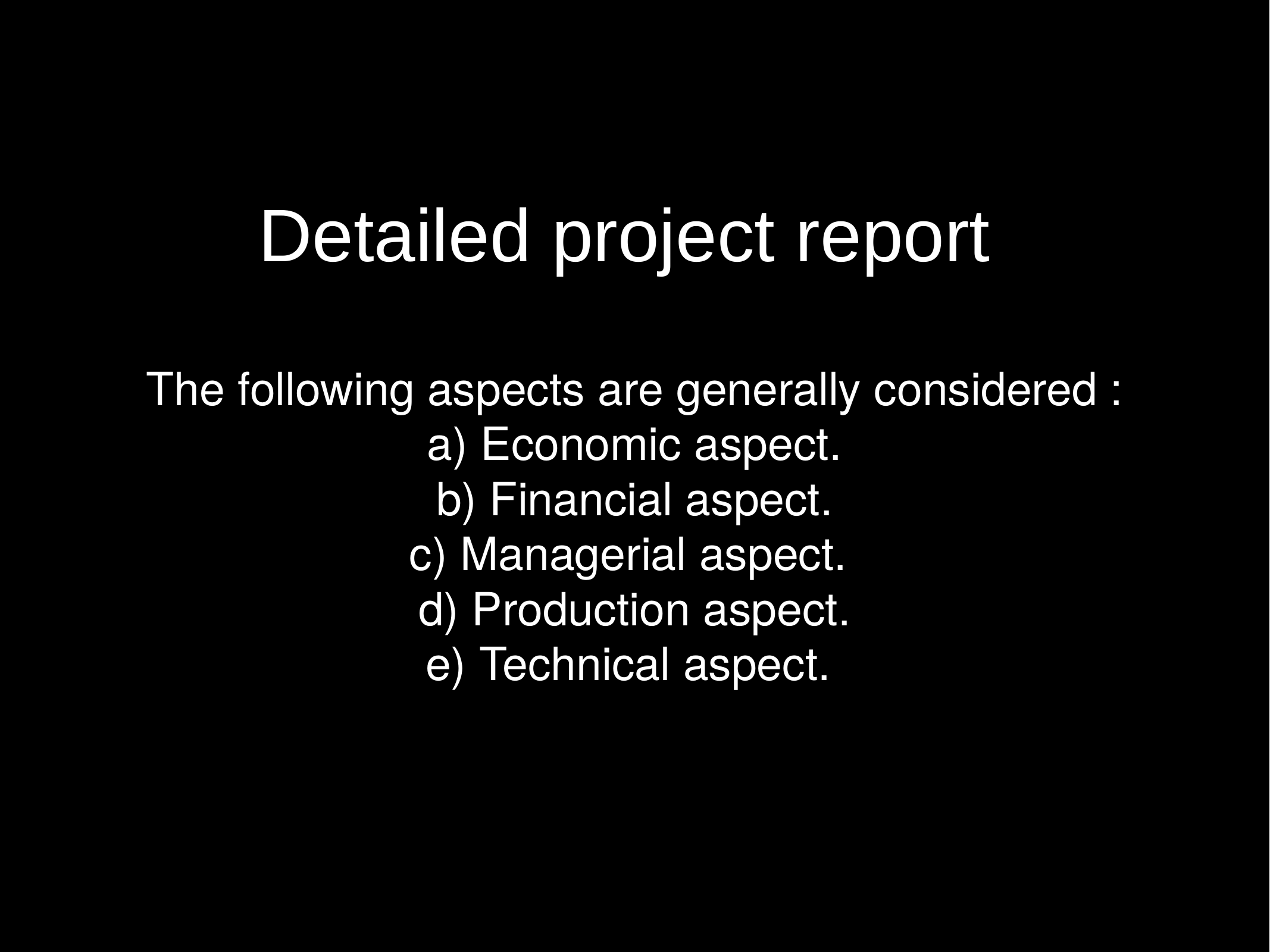

# Detailed project report
The following aspects are generally considered :
a) Economic aspect.
b) Financial aspect.
c) Managerial aspect.
d) Production aspect.
e) Technical aspect.